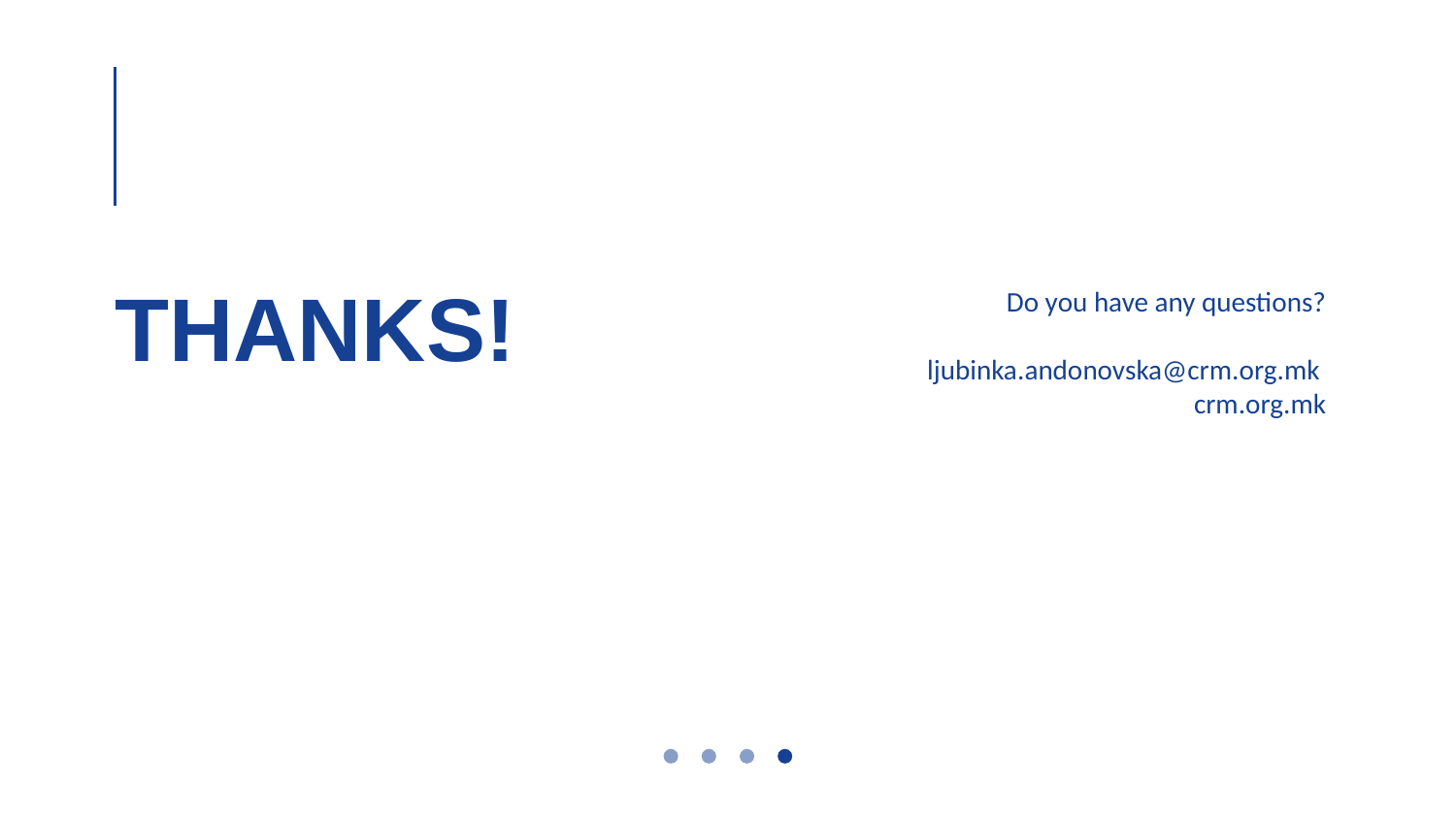

# THANKS!
Do you have any questions?

ljubinka.andonovska@crm.org.mk
crm.org.mk